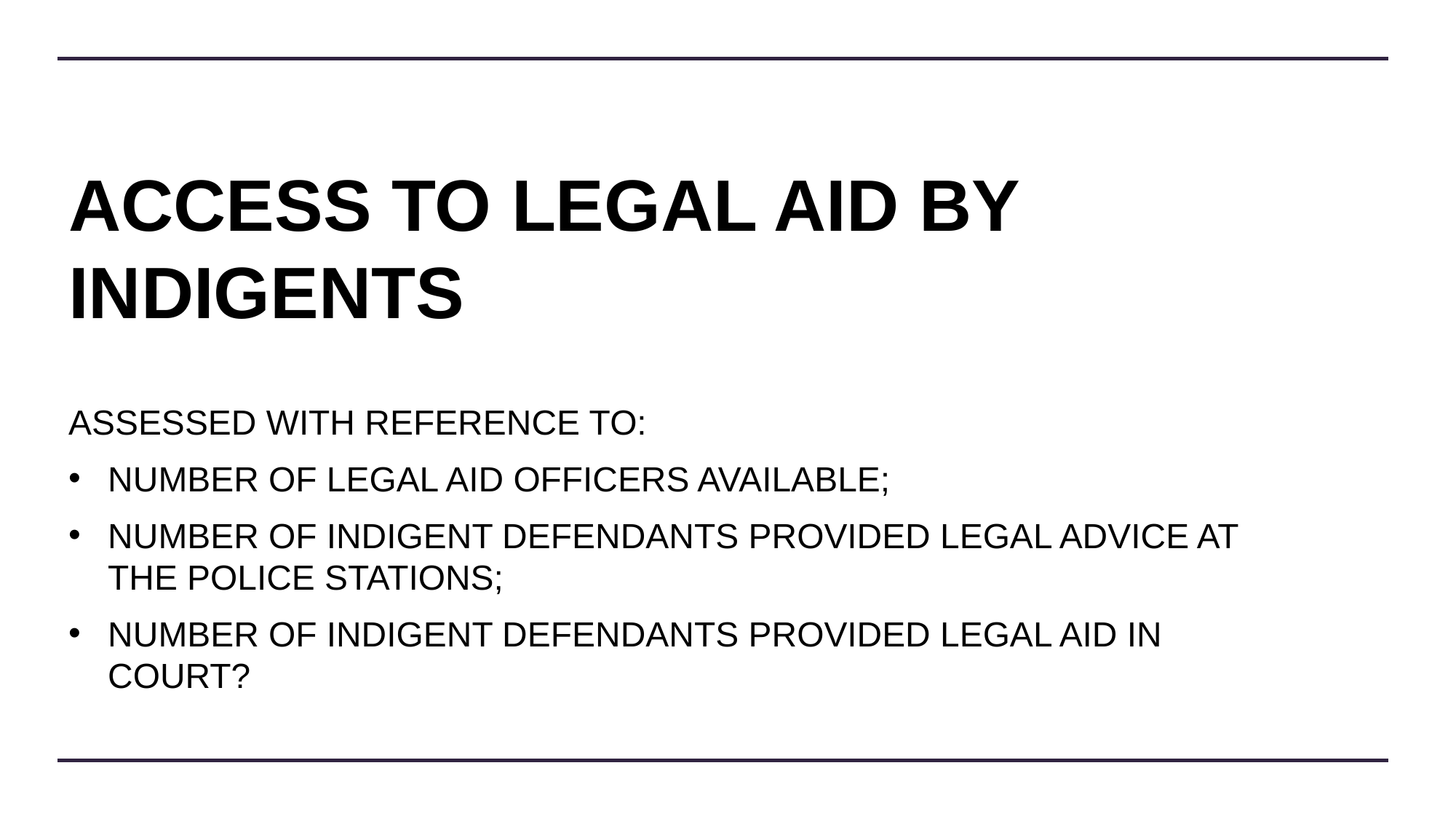

# ACCESS TO LEGAL AID BY INDIGENTS
ASSESSED WITH REFERENCE TO:
NUMBER OF LEGAL AID OFFICERS AVAILABLE;
NUMBER OF INDIGENT DEFENDANTS PROVIDED LEGAL ADVICE AT THE POLICE STATIONS;
NUMBER OF INDIGENT DEFENDANTS PROVIDED LEGAL AID IN COURT?